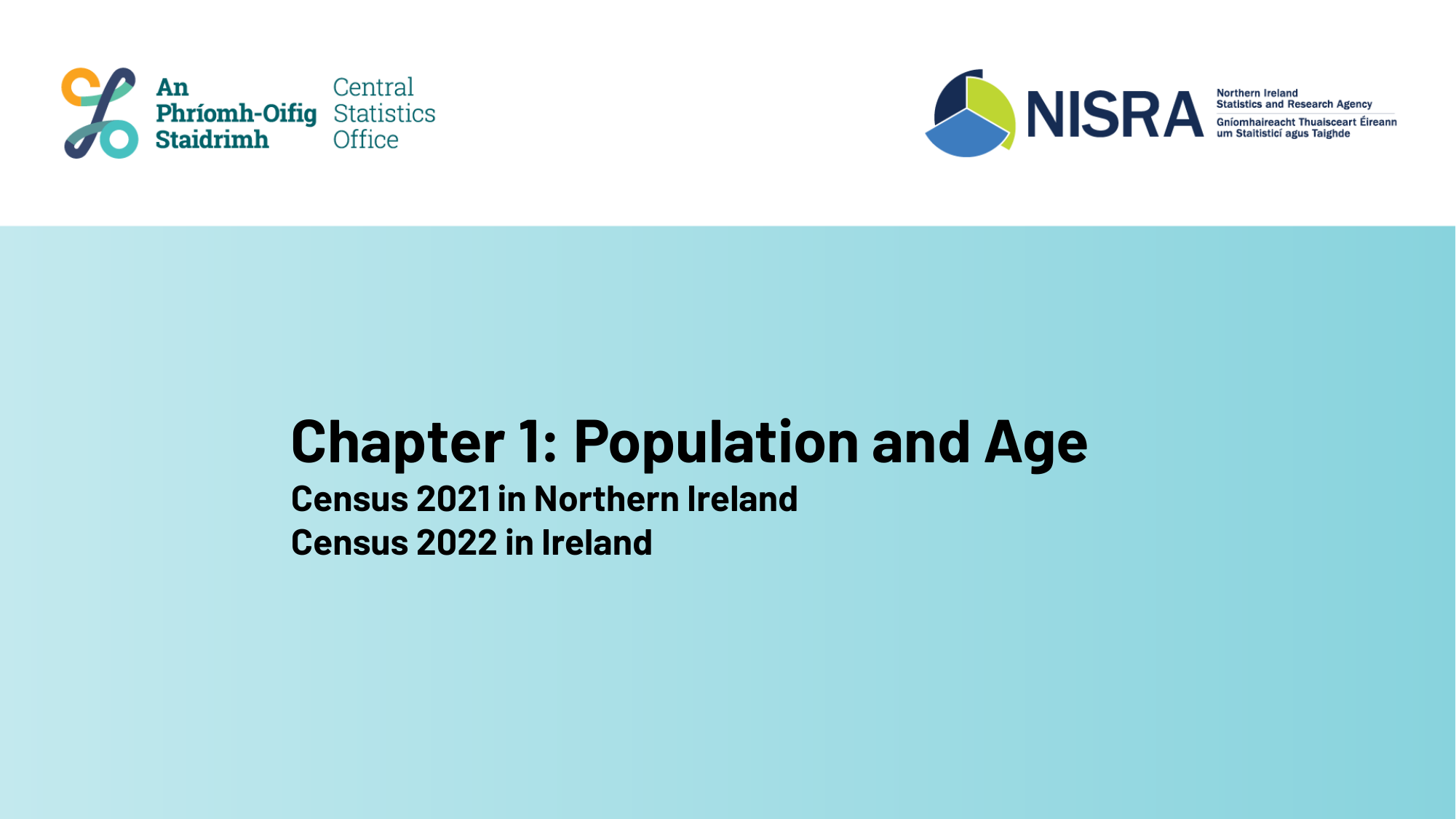

Chapter 1: Population and Age
Census 2021 in Northern Ireland
Census 2022 in Ireland